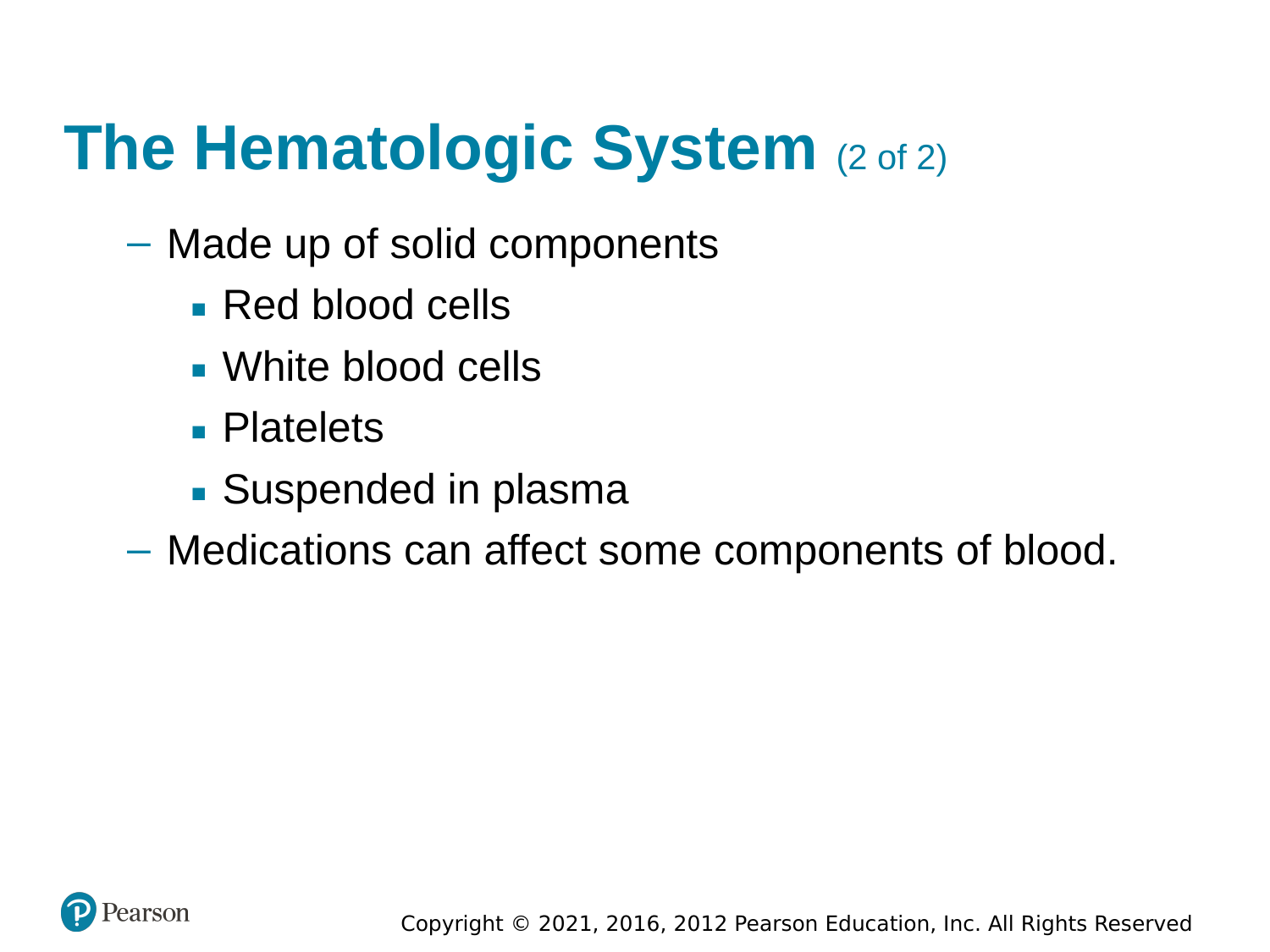

# The Hematologic System (2 of 2)
Made up of solid components
Red blood cells
White blood cells
Platelets
Suspended in plasma
Medications can affect some components of blood.